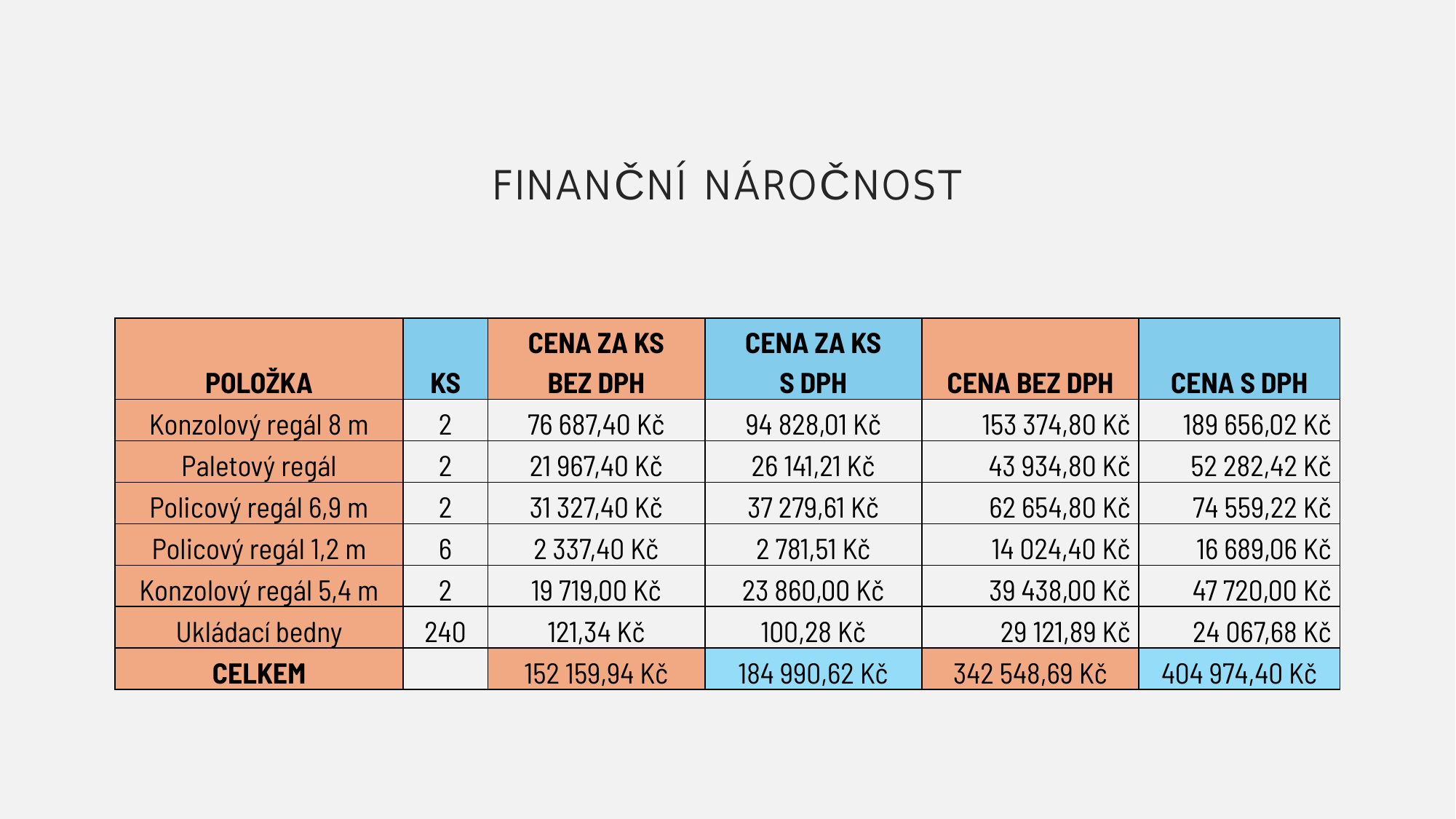

Finanční náročnost
| POLOŽKA | KS | CENA ZA KS BEZ DPH | CENA ZA KS S DPH | CENA BEZ DPH | CENA S DPH |
| --- | --- | --- | --- | --- | --- |
| Konzolový regál 8 m | 2 | 76 687,40 Kč | 94 828,01 Kč | 153 374,80 Kč | 189 656,02 Kč |
| Paletový regál | 2 | 21 967,40 Kč | 26 141,21 Kč | 43 934,80 Kč | 52 282,42 Kč |
| Policový regál 6,9 m | 2 | 31 327,40 Kč | 37 279,61 Kč | 62 654,80 Kč | 74 559,22 Kč |
| Policový regál 1,2 m | 6 | 2 337,40 Kč | 2 781,51 Kč | 14 024,40 Kč | 16 689,06 Kč |
| Konzolový regál 5,4 m | 2 | 19 719,00 Kč | 23 860,00 Kč | 39 438,00 Kč | 47 720,00 Kč |
| Ukládací bedny | 240 | 121,34 Kč | 100,28 Kč | 29 121,89 Kč | 24 067,68 Kč |
| CELKEM |  | 152 159,94 Kč | 184 990,62 Kč | 342 548,69 Kč | 404 974,40 Kč |